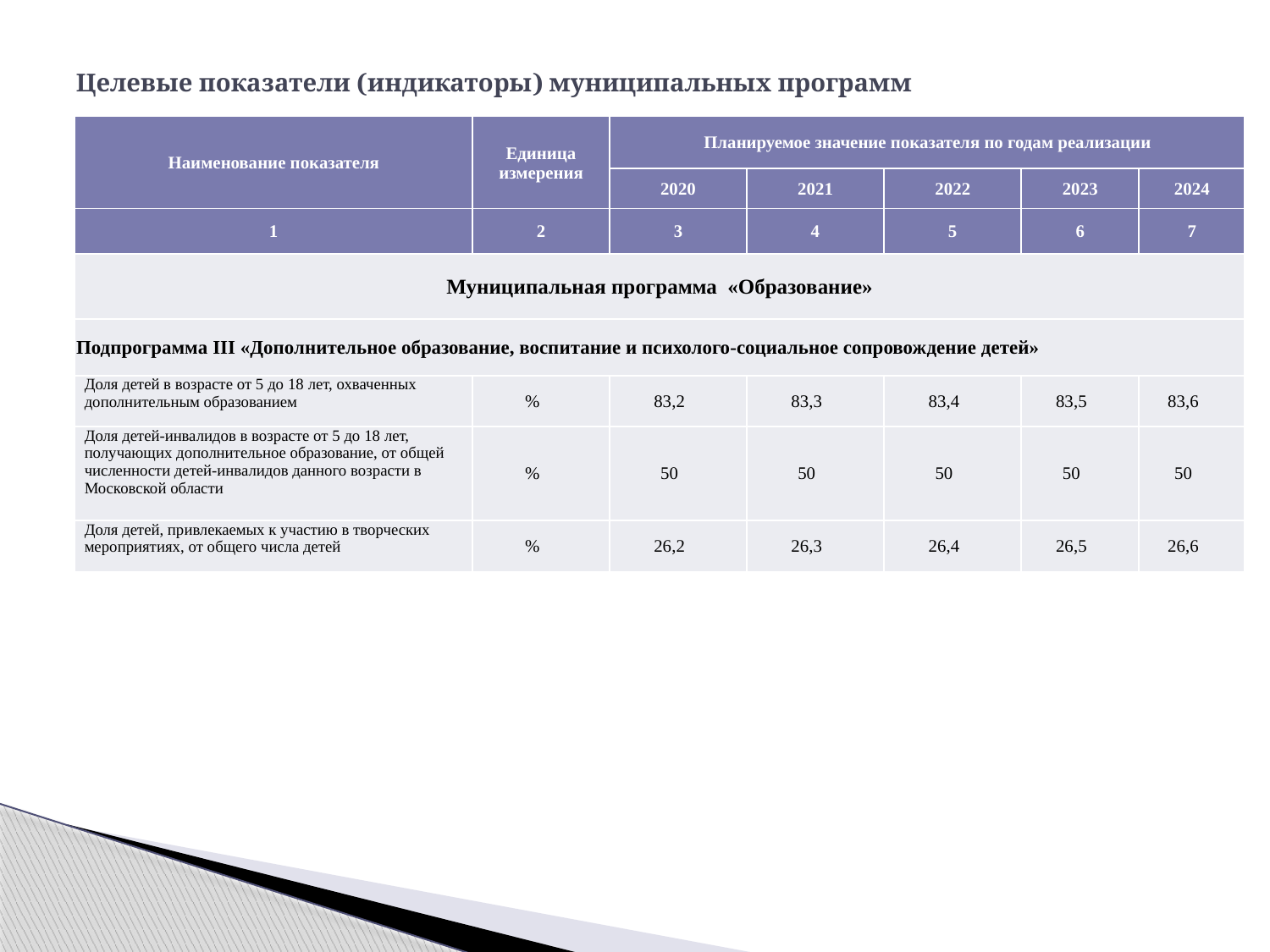

# Целевые показатели (индикаторы) муниципальных программ
| Наименование показателя | Единица измерения | Планируемое значение показателя по годам реализации |  |  |  |  |
| --- | --- | --- | --- | --- | --- | --- |
|  |  | 2020 | 2021 | 2022 | 2023 | 2024 |
| 1 | 2 | 3 | 4 | 5 | 6 | 7 |
| Муниципальная программа «Образование» |  |  |  |  |  |  |
| Подпрограмма III «Дополнительное образование, воспитание и психолого-социальное сопровождение детей» |  |  |  |  |  |  |
| Доля детей в возрасте от 5 до 18 лет, охваченных дополнительным образованием | % | 83,2 | 83,3 | 83,4 | 83,5 | 83,6 |
| Доля детей-инвалидов в возрасте от 5 до 18 лет, получающих дополнительное образование, от общей численности детей-инвалидов данного возрасти в Московской области | % | 50 | 50 | 50 | 50 | 50 |
| Доля детей, привлекаемых к участию в творческих мероприятиях, от общего числа детей | % | 26,2 | 26,3 | 26,4 | 26,5 | 26,6 |